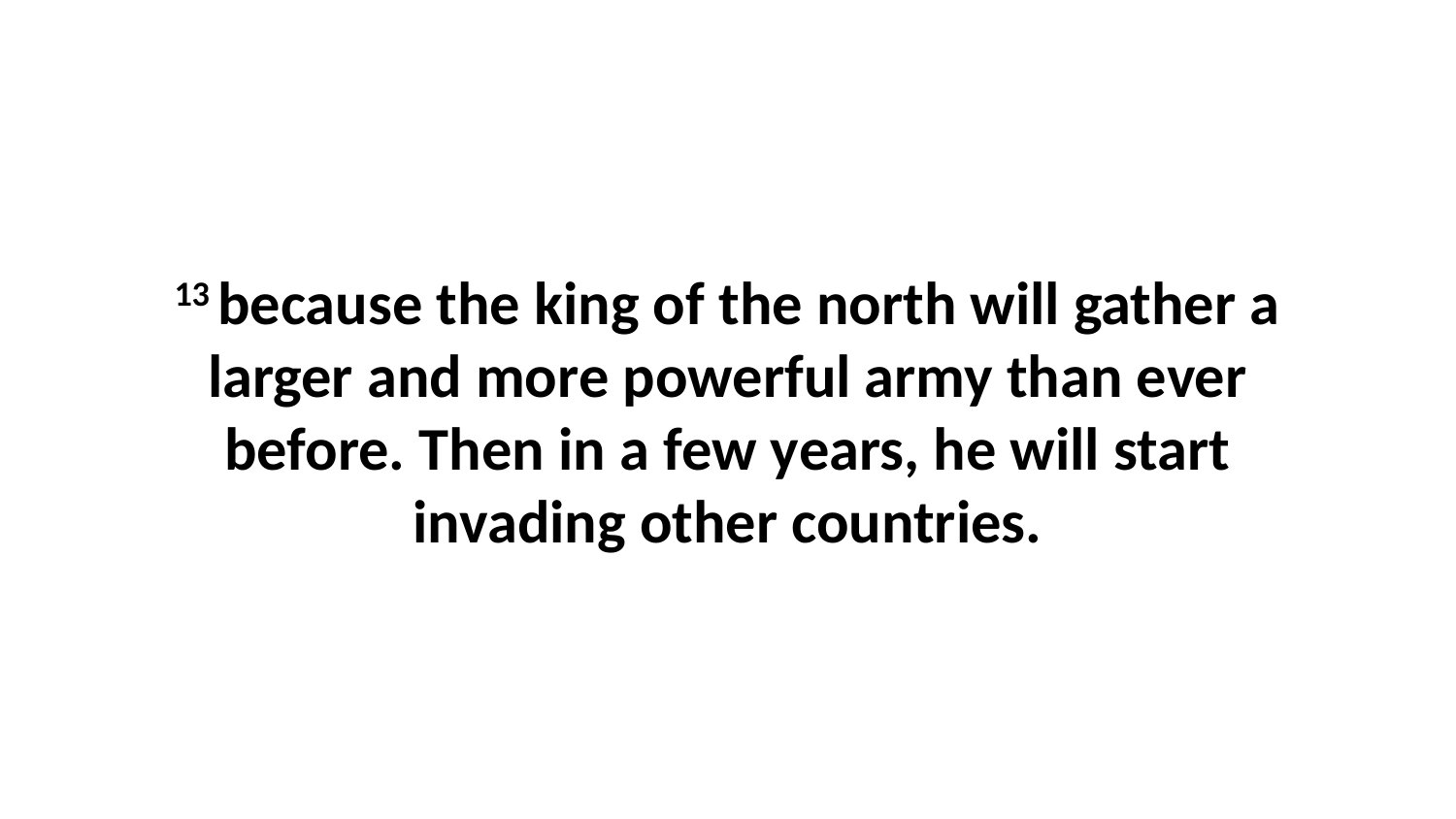

13 because the king of the north will gather a larger and more powerful army than ever before. Then in a few years, he will start invading other countries.